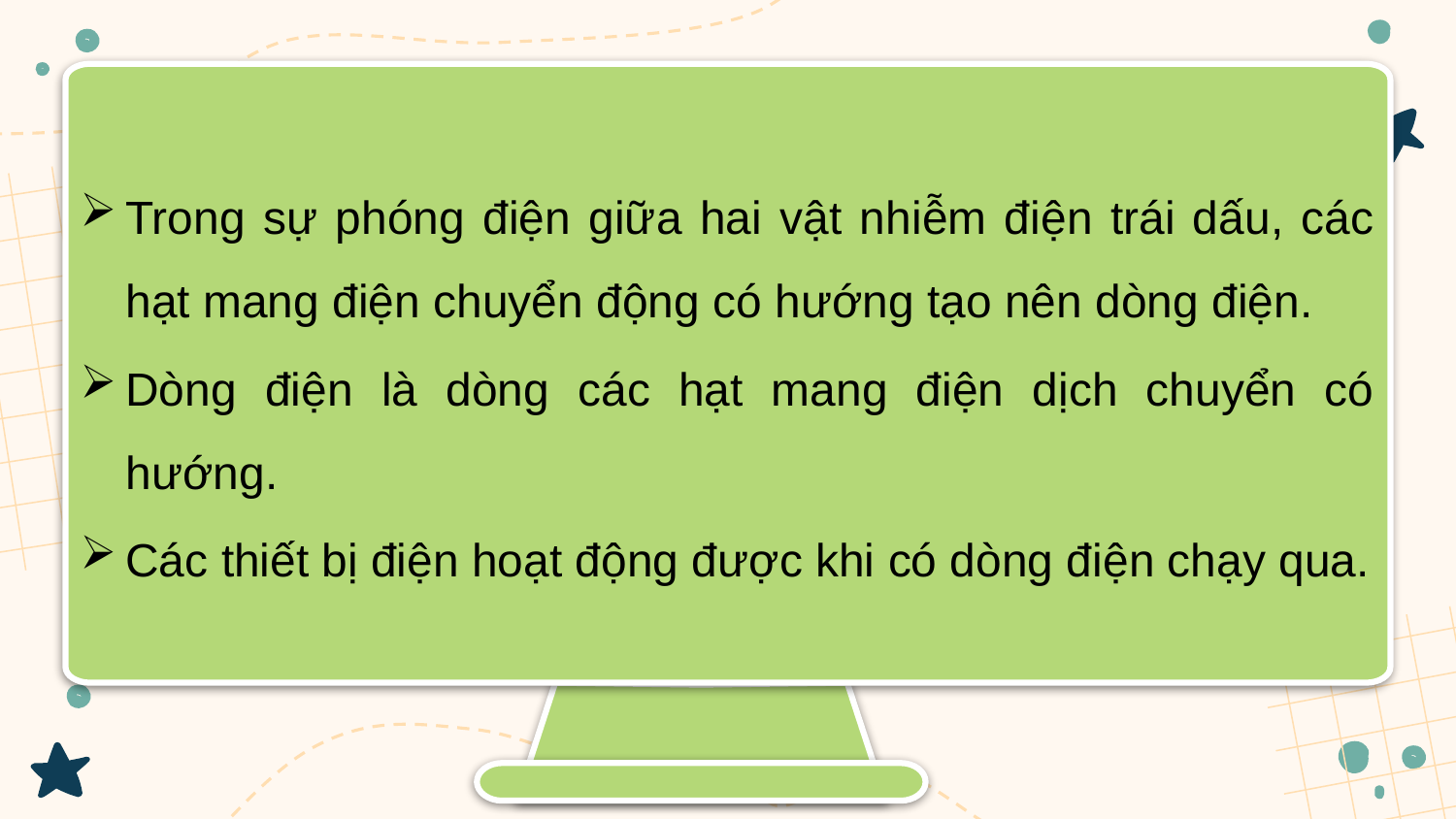

Trong sự phóng điện giữa hai vật nhiễm điện trái dấu, các hạt mang điện chuyển động có hướng tạo nên dòng điện.
Dòng điện là dòng các hạt mang điện dịch chuyển có hướng.
Các thiết bị điện hoạt động được khi có dòng điện chạy qua.